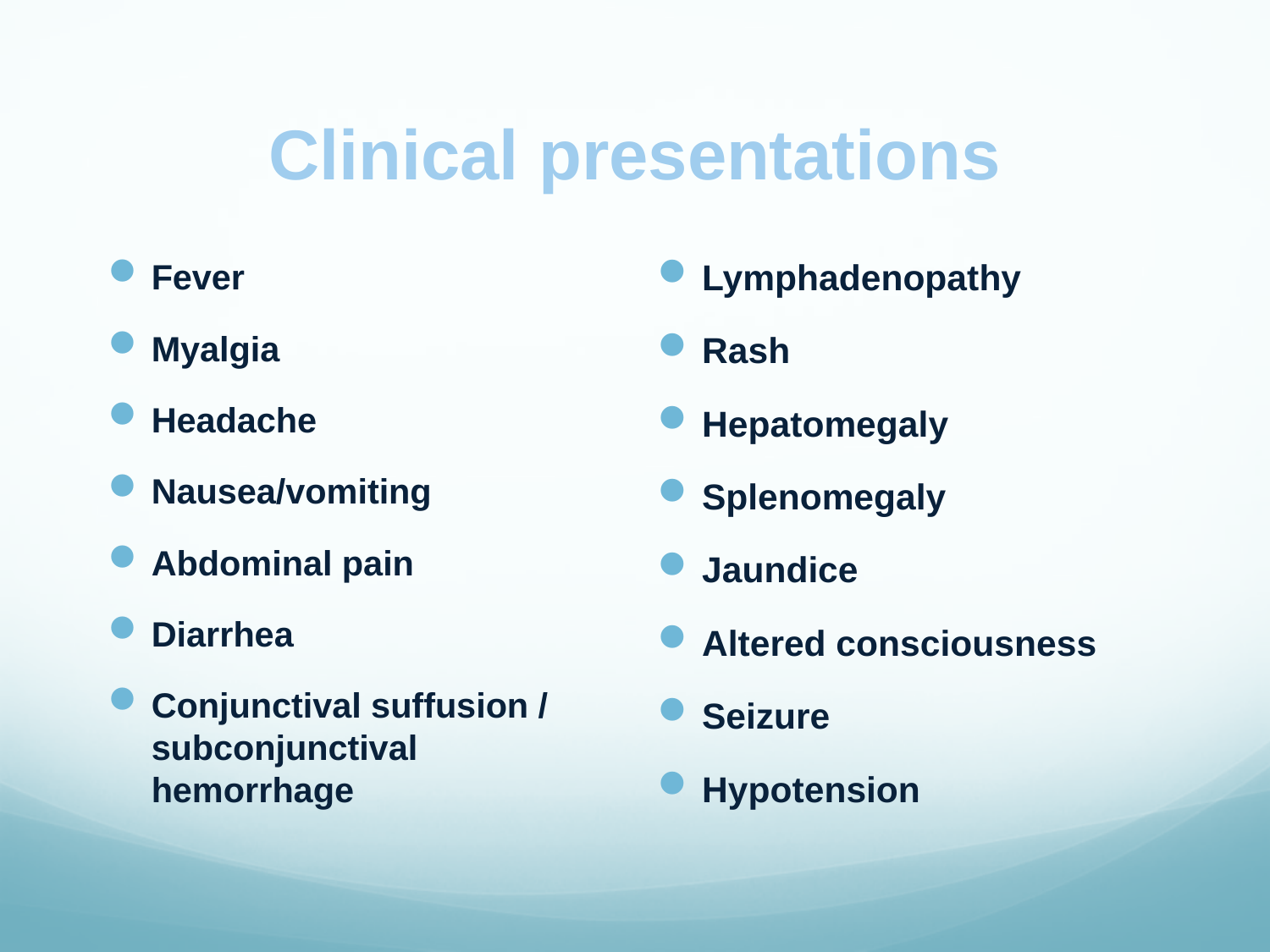

# Clinical presentations
Fever
Myalgia
Headache
Nausea/vomiting
Abdominal pain
Diarrhea
Conjunctival suffusion / subconjunctival hemorrhage

Lymphadenopathy
Rash
Hepatomegaly
Splenomegaly
Jaundice
Altered consciousness
Seizure
Hypotension